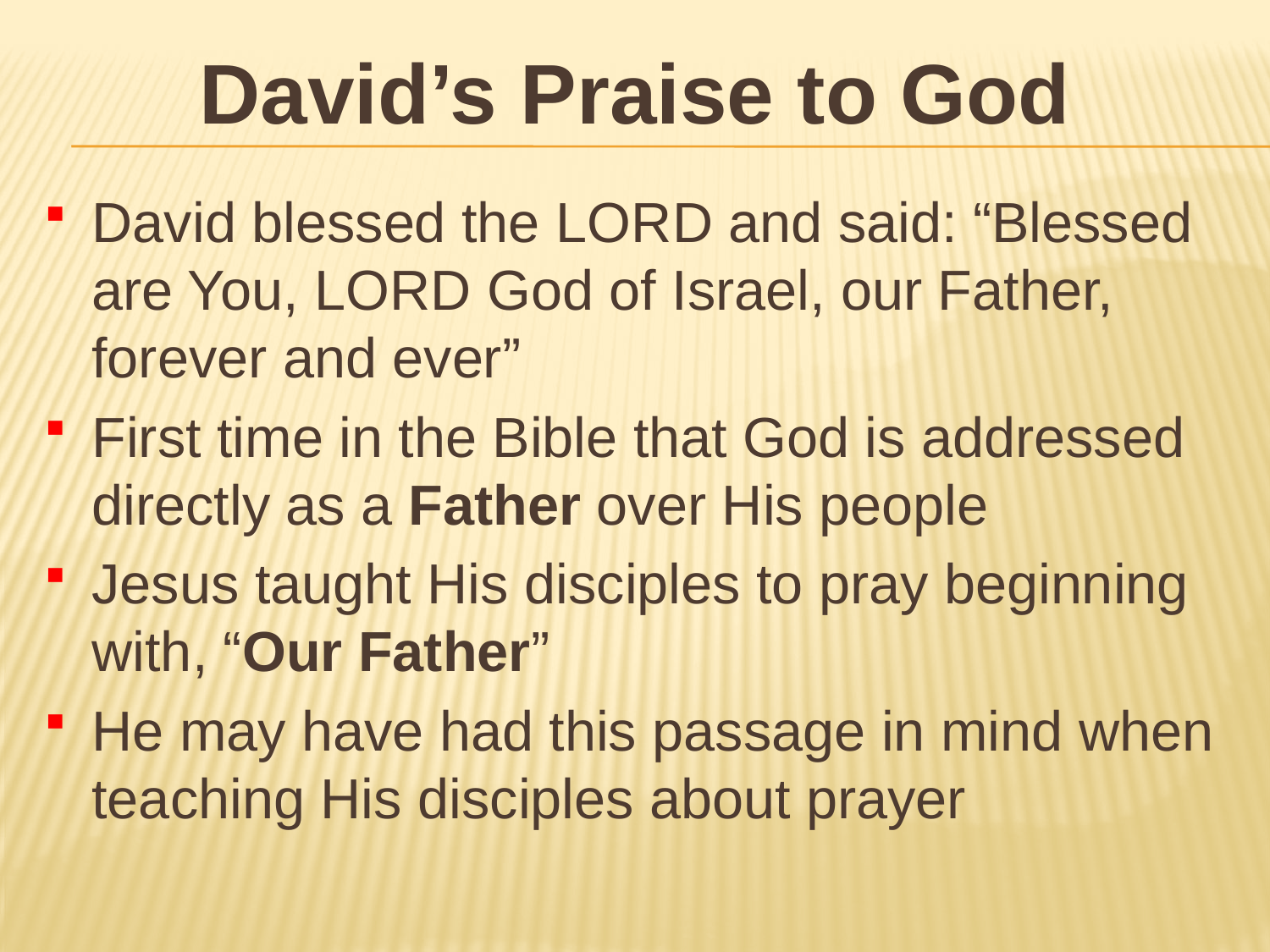

# David’s Praise to God
David blessed the Lord and said: “Blessed are You, Lord God of Israel, our Father, forever and ever”
First time in the Bible that God is addressed directly as a Father over His people
Jesus taught His disciples to pray beginning with, “Our Father”
He may have had this passage in mind when teaching His disciples about prayer